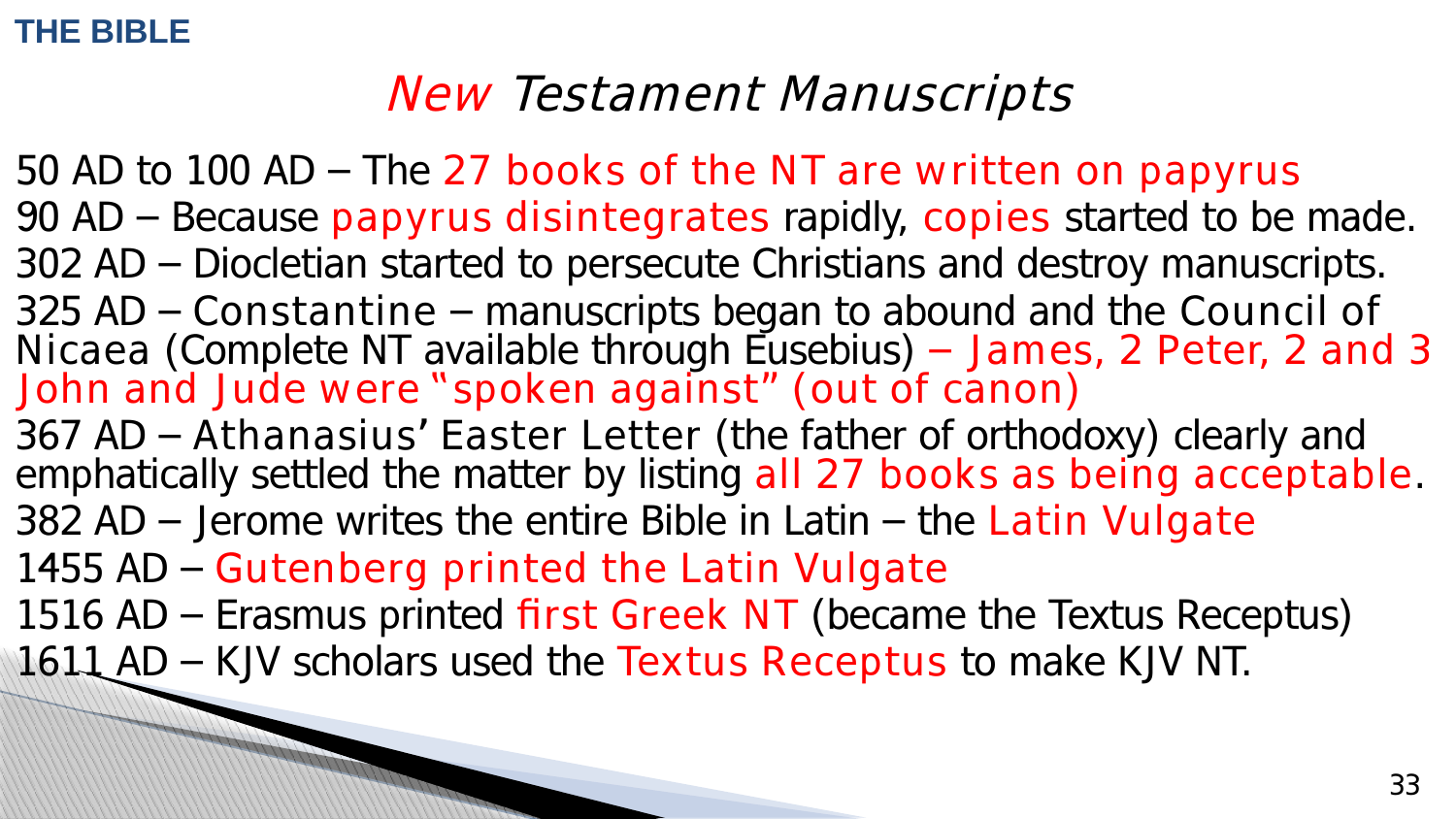

New Testament Manuscripts

50 AD to 100 AD – The 27 books of the NT are written on papyrus
90 AD – Because papyrus disintegrates rapidly, copies started to be made.
302 AD – Diocletian started to persecute Christians and destroy manuscripts.
325 AD – Constantine – manuscripts began to abound and the 	Council of Nicaea (Complete NT available through Eusebius) – James, 2 Peter, 2 and 3 John and Jude were “spoken against” (out of canon)
367 AD – Athanasius’ Easter Letter (the father of orthodoxy) clearly and emphatically settled the matter by listing all 27 books as being acceptable.
382 AD – Jerome writes the entire Bible in Latin – the Latin Vulgate
1455 AD – Gutenberg printed the Latin Vulgate
1516 AD – Erasmus printed first Greek NT (became the Textus Receptus)
1611 AD – KJV scholars used the Textus Receptus to make KJV NT.

# THE BIBLE
33